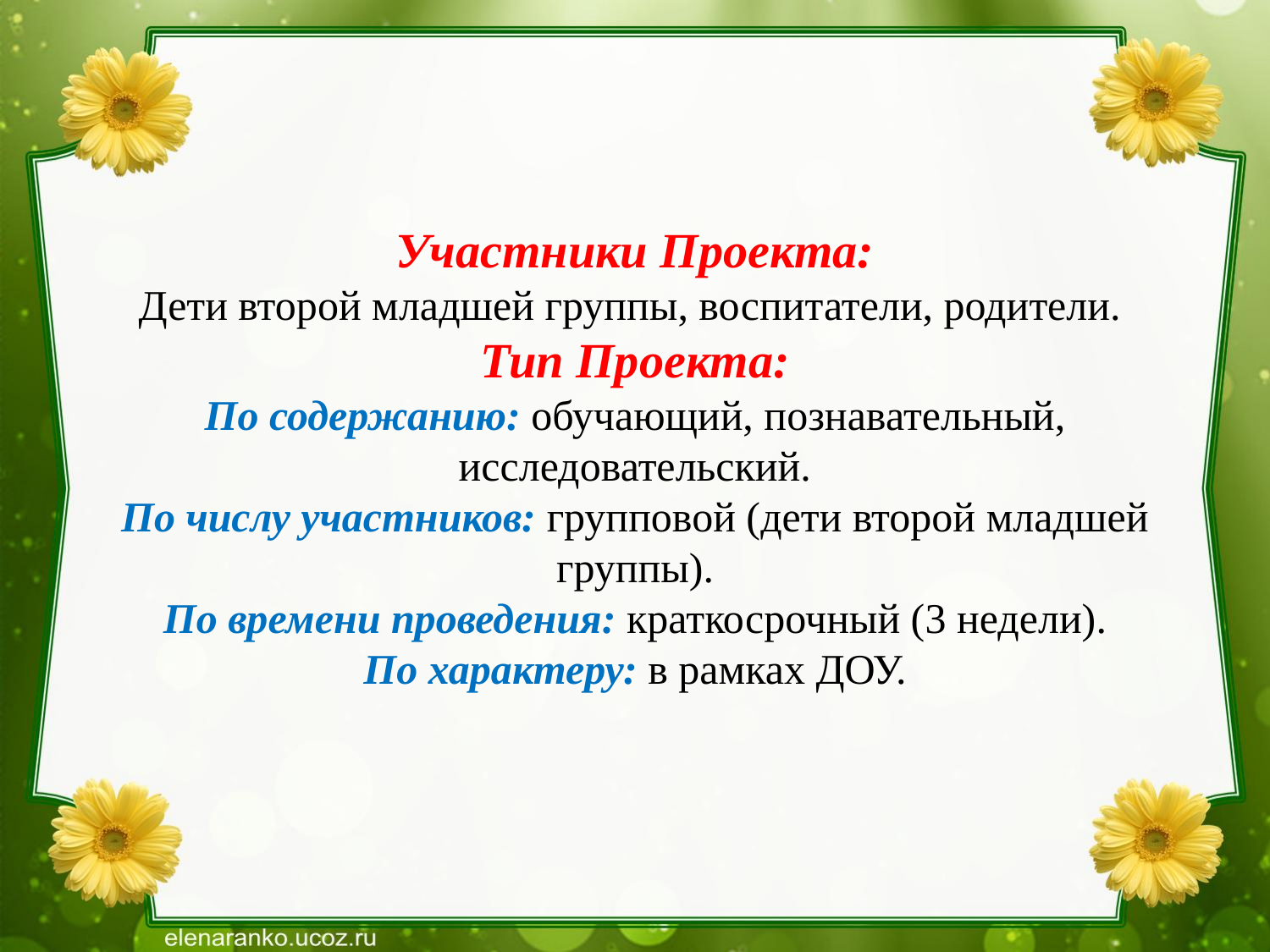

# Участники Проекта: Дети второй младшей группы, воспитатели, родители.  Тип Проекта: По содержанию: обучающий, познавательный, исследовательский. По числу участников: групповой (дети второй младшей группы). По времени проведения: краткосрочный (3 недели). По характеру: в рамках ДОУ.